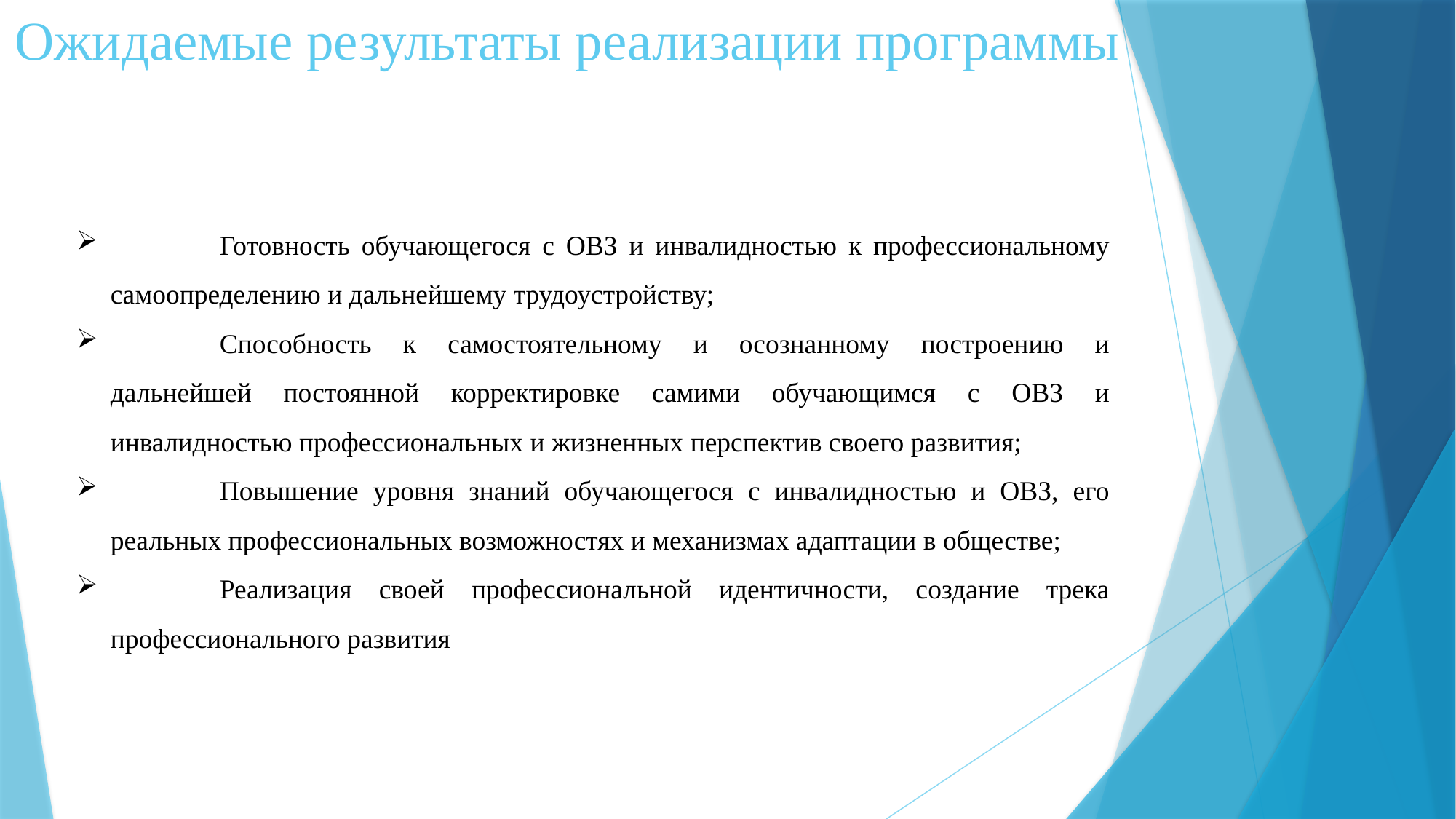

Ожидаемые результаты реализации программы
	Готовность обучающегося с ОВЗ и инвалидностью к профессиональному самоопределению и дальнейшему трудоустройству;
	Способность к самостоятельному и осознанному построению и дальнейшей постоянной корректировке самими обучающимся с ОВЗ и инвалидностью профессиональных и жизненных перспектив своего развития;
	Повышение уровня знаний обучающегося с инвалидностью и ОВЗ, его реальных профессиональных возможностях и механизмах адаптации в обществе;
	Реализация своей профессиональной идентичности, создание трека профессионального развития